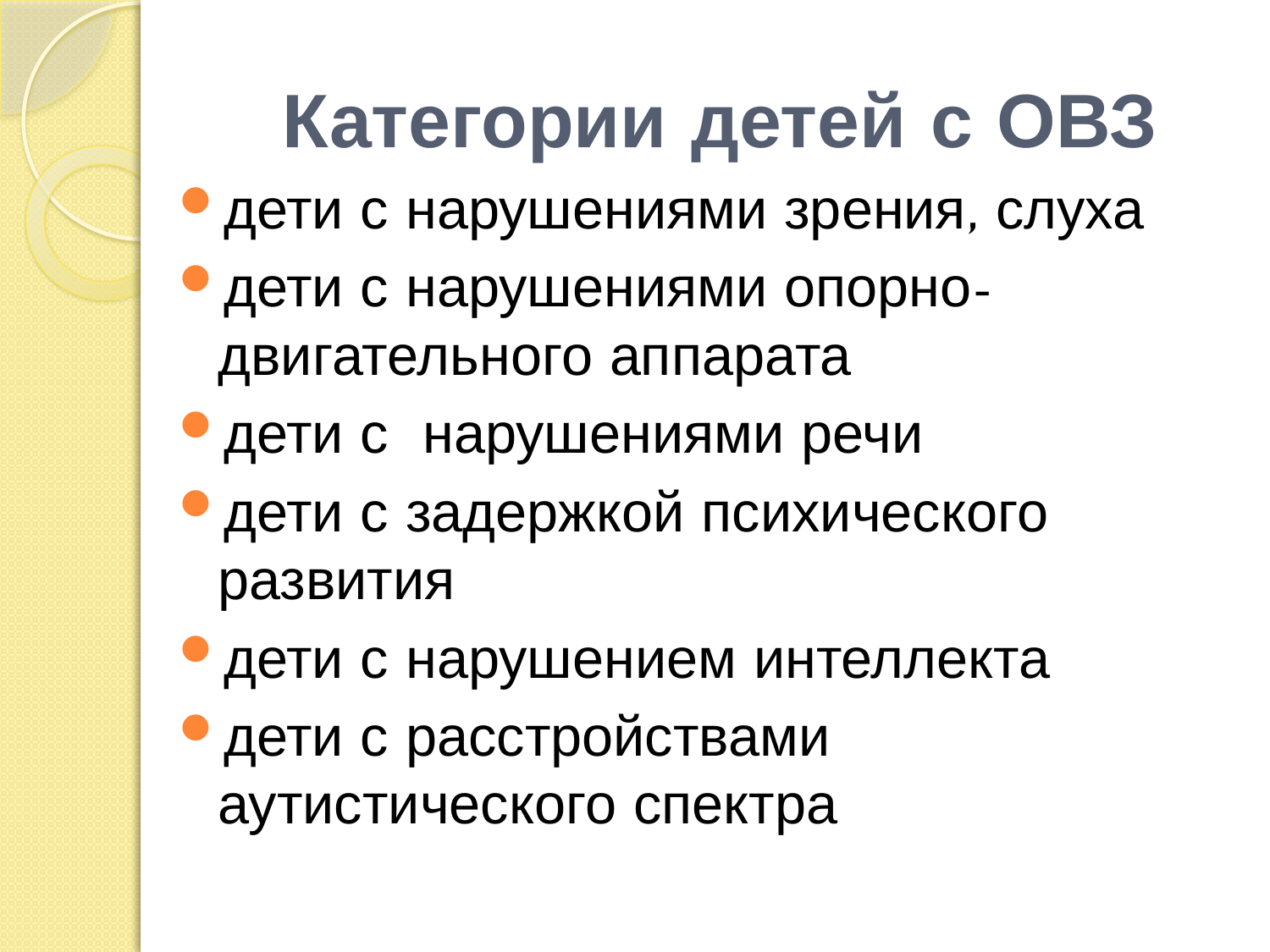

# Категории детей с ОВЗ
дети с нарушениями зрения, слуха
дети с нарушениями опорно-двигательного аппарата
дети с  нарушениями речи
дети с задержкой психического развития
дети с нарушением интеллекта
дети с расстройствами аутистического спектра